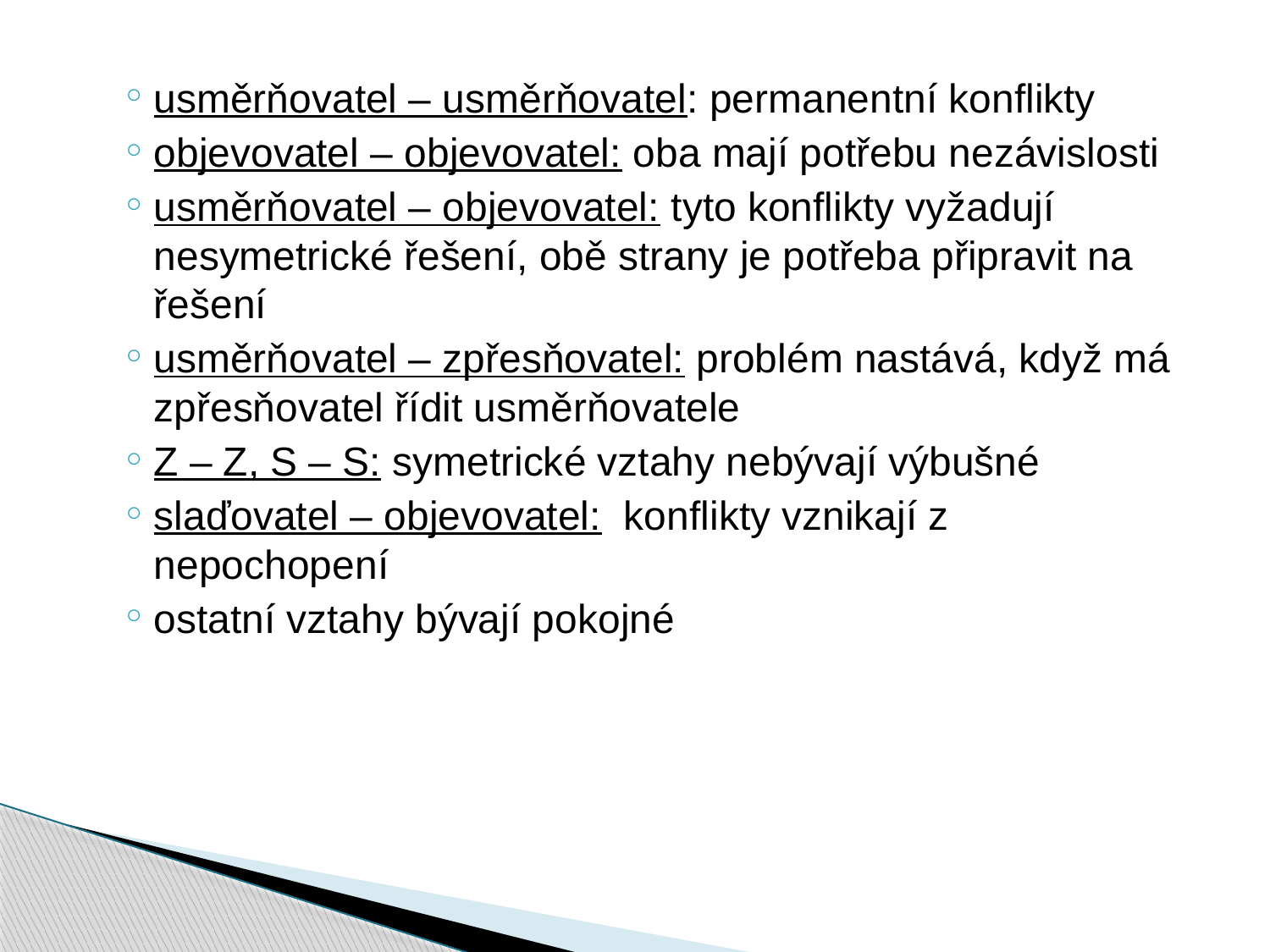

usměrňovatel – usměrňovatel: permanentní konflikty
objevovatel – objevovatel: oba mají potřebu nezávislosti
usměrňovatel – objevovatel: tyto konflikty vyžadují nesymetrické řešení, obě strany je potřeba připravit na řešení
usměrňovatel – zpřesňovatel: problém nastává, když má zpřesňovatel řídit usměrňovatele
Z – Z, S – S: symetrické vztahy nebývají výbušné
slaďovatel – objevovatel:  konflikty vznikají z nepochopení
ostatní vztahy bývají pokojné